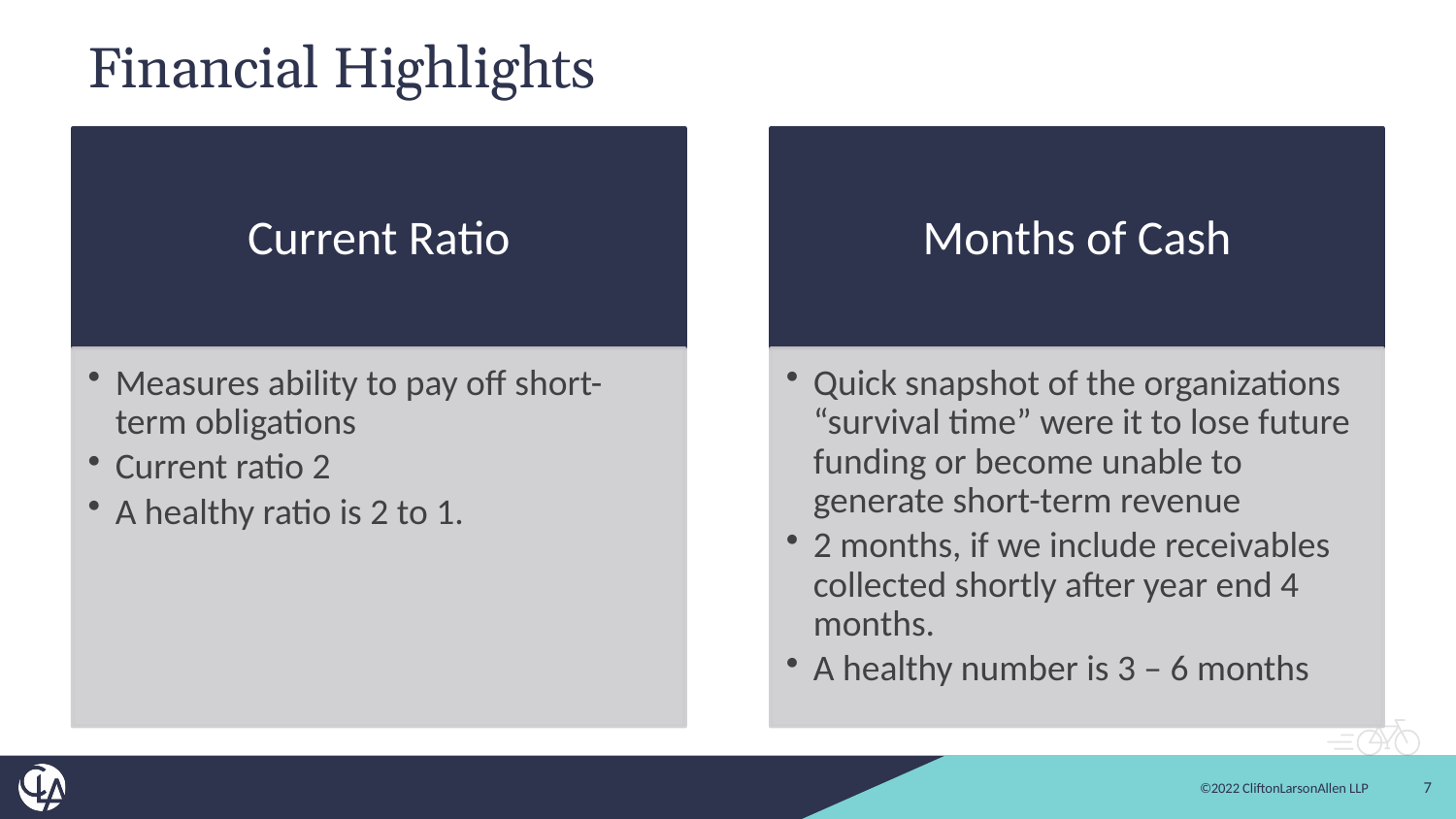

# Financial Highlights
Current Ratio
Measures ability to pay off short-term obligations
Current ratio 2
A healthy ratio is 2 to 1.
Months of Cash
Quick snapshot of the organizations “survival time” were it to lose future funding or become unable to generate short-term revenue
2 months, if we include receivables collected shortly after year end 4 months.
A healthy number is 3 – 6 months
7